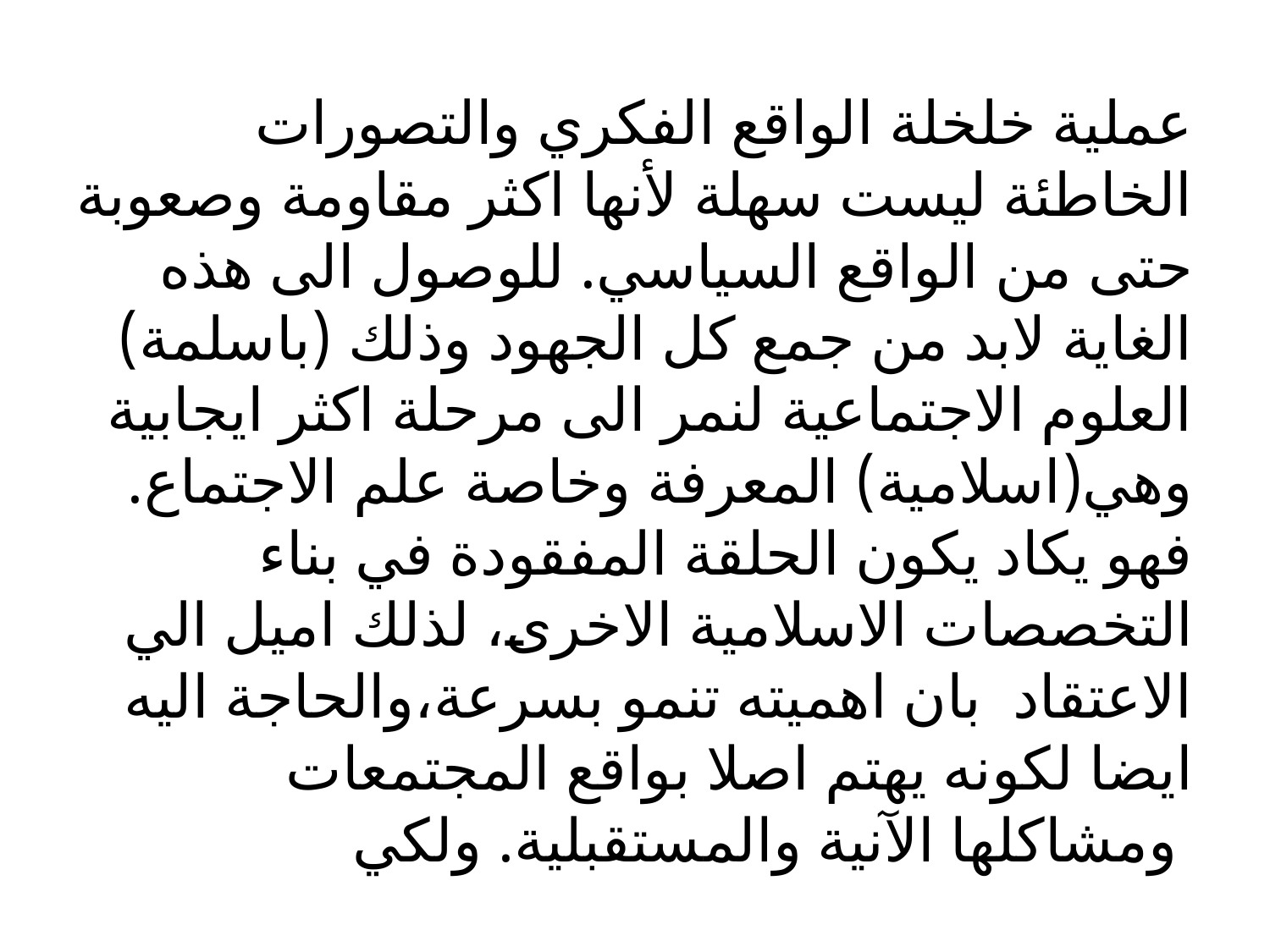

# عملية خلخلة الواقع الفكري والتصورات الخاطئة ليست سهلة لأنها اكثر مقاومة وصعوبة حتى من الواقع السياسي. للوصول الى هذه الغاية لابد من جمع كل الجهود وذلك (باسلمة) العلوم الاجتماعية لنمر الى مرحلة اكثر ايجابية وهي(اسلامية) المعرفة وخاصة علم الاجتماع. فهو يكاد يكون الحلقة المفقودة في بناء التخصصات الاسلامية الاخرى، لذلك اميل الي الاعتقاد  بان اهميته تنمو بسرعة،والحاجة اليه ايضا لكونه يهتم اصلا بواقع المجتمعات ومشاكلها الآنية والمستقبلية. ولكي